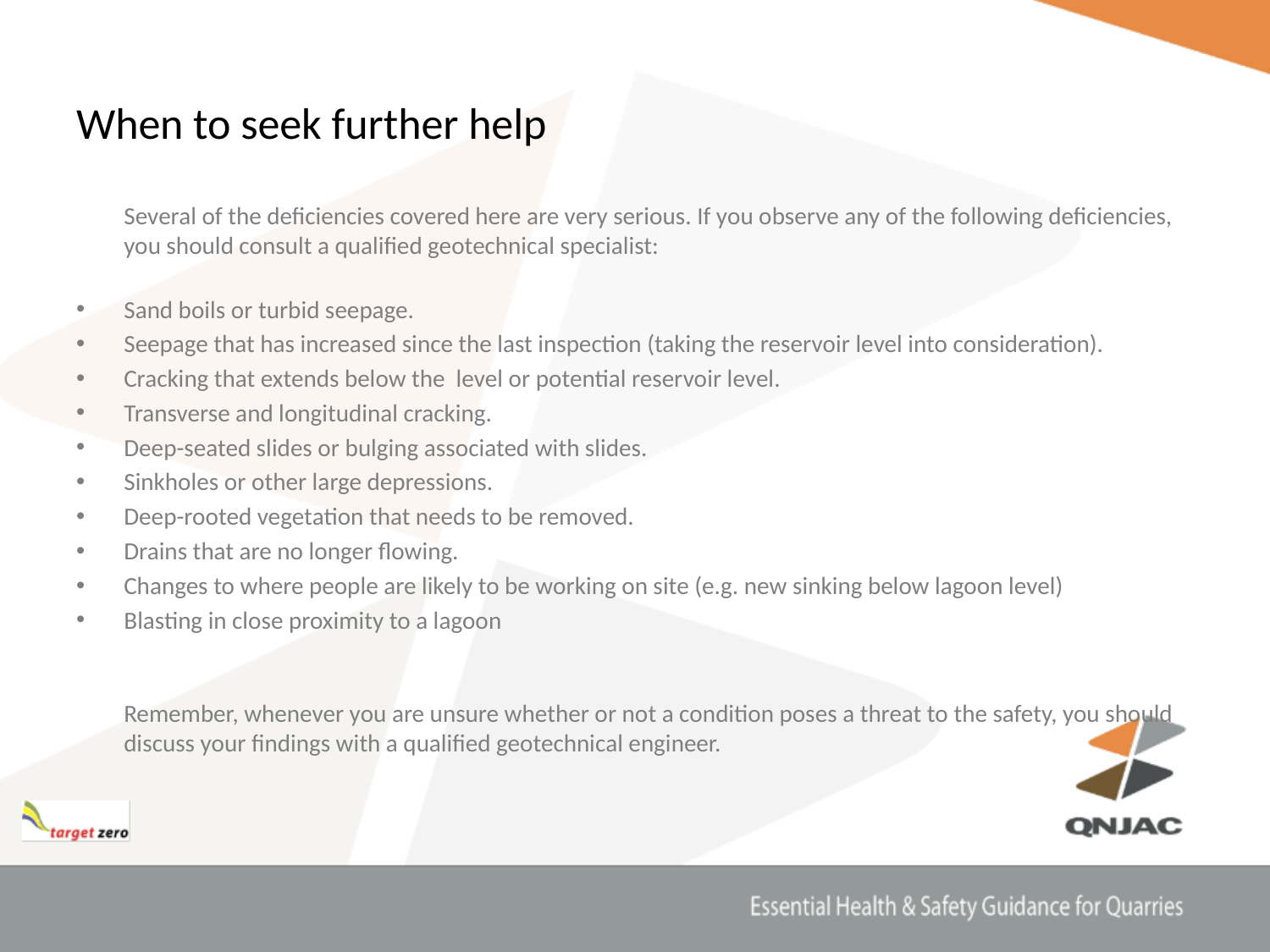

# When to seek further help
	Several of the deficiencies covered here are very serious. If you observe any of the following deficiencies, you should consult a qualified geotechnical specialist:

Sand boils or turbid seepage.
Seepage that has increased since the last inspection (taking the reservoir level into consideration).
Cracking that extends below the  level or potential reservoir level.
Transverse and longitudinal cracking.
Deep-seated slides or bulging associated with slides.
Sinkholes or other large depressions.
Deep-rooted vegetation that needs to be removed.
Drains that are no longer flowing.
Changes to where people are likely to be working on site (e.g. new sinking below lagoon level)
Blasting in close proximity to a lagoon

	Remember, whenever you are unsure whether or not a condition poses a threat to the safety, you should discuss your findings with a qualified geotechnical engineer.